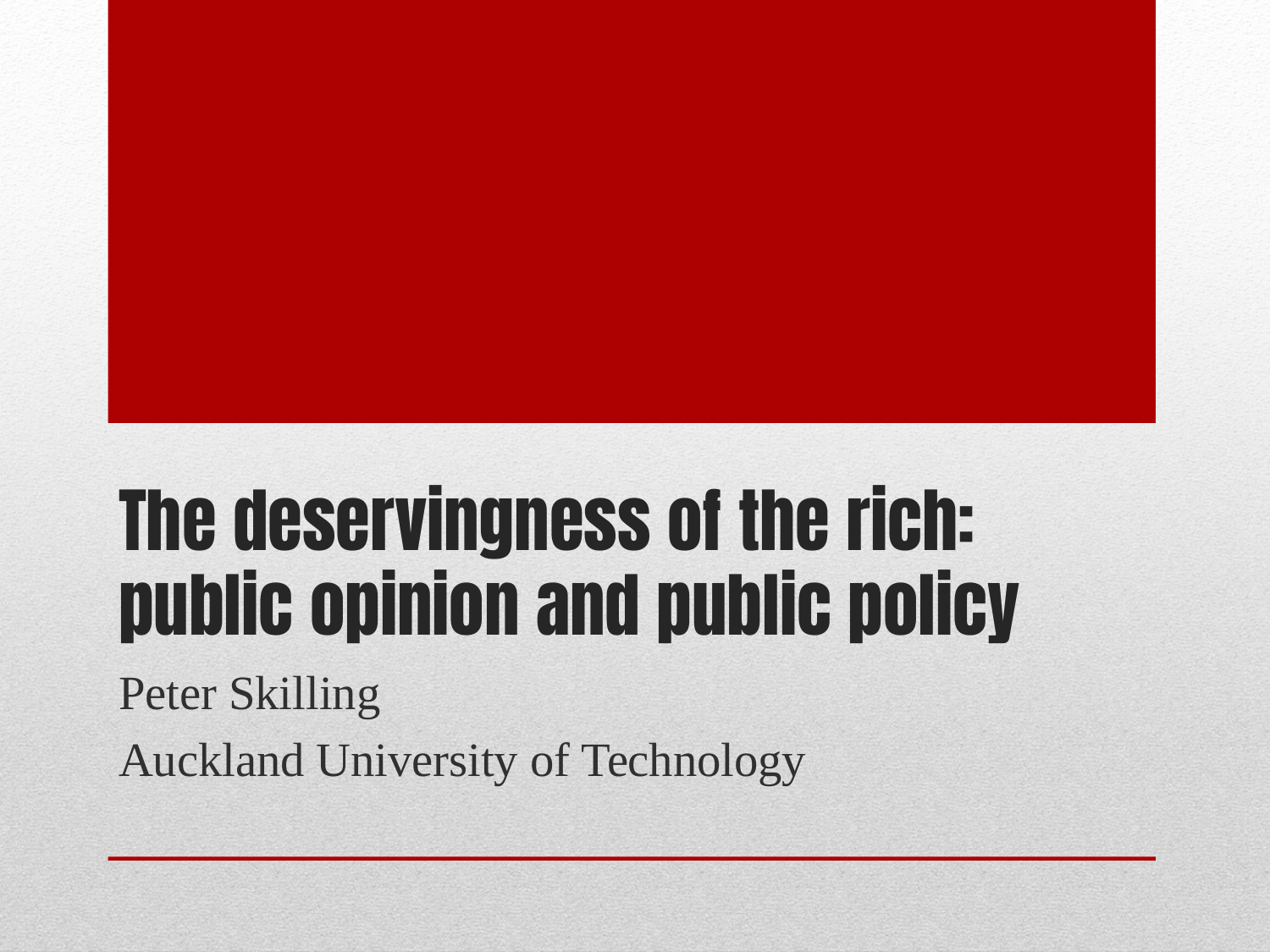

# The deservingness of the rich: public opinion and public policy
Peter Skilling
Auckland University of Technology